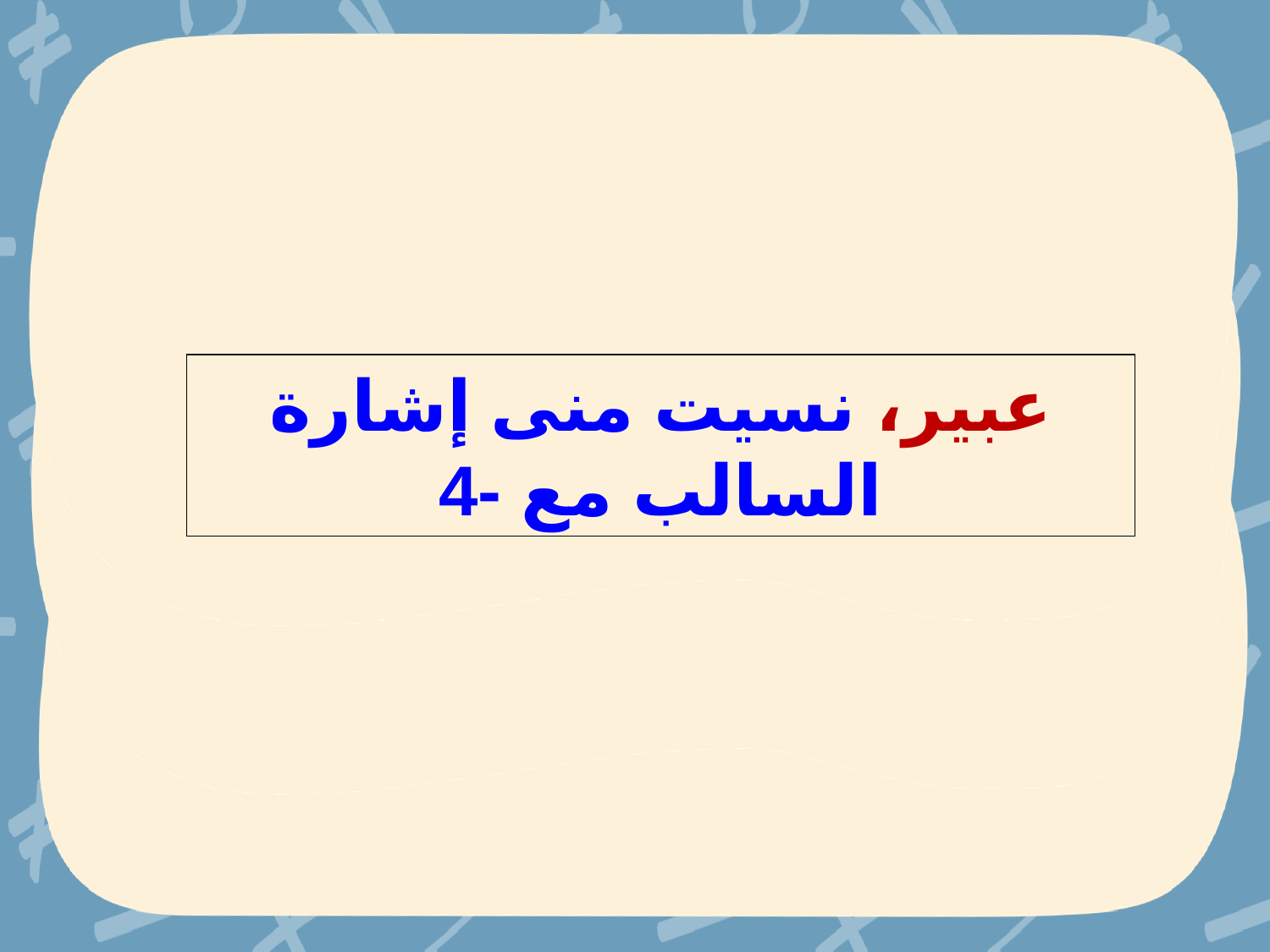

عبير، نسيت منى إشارة السالب مع -4